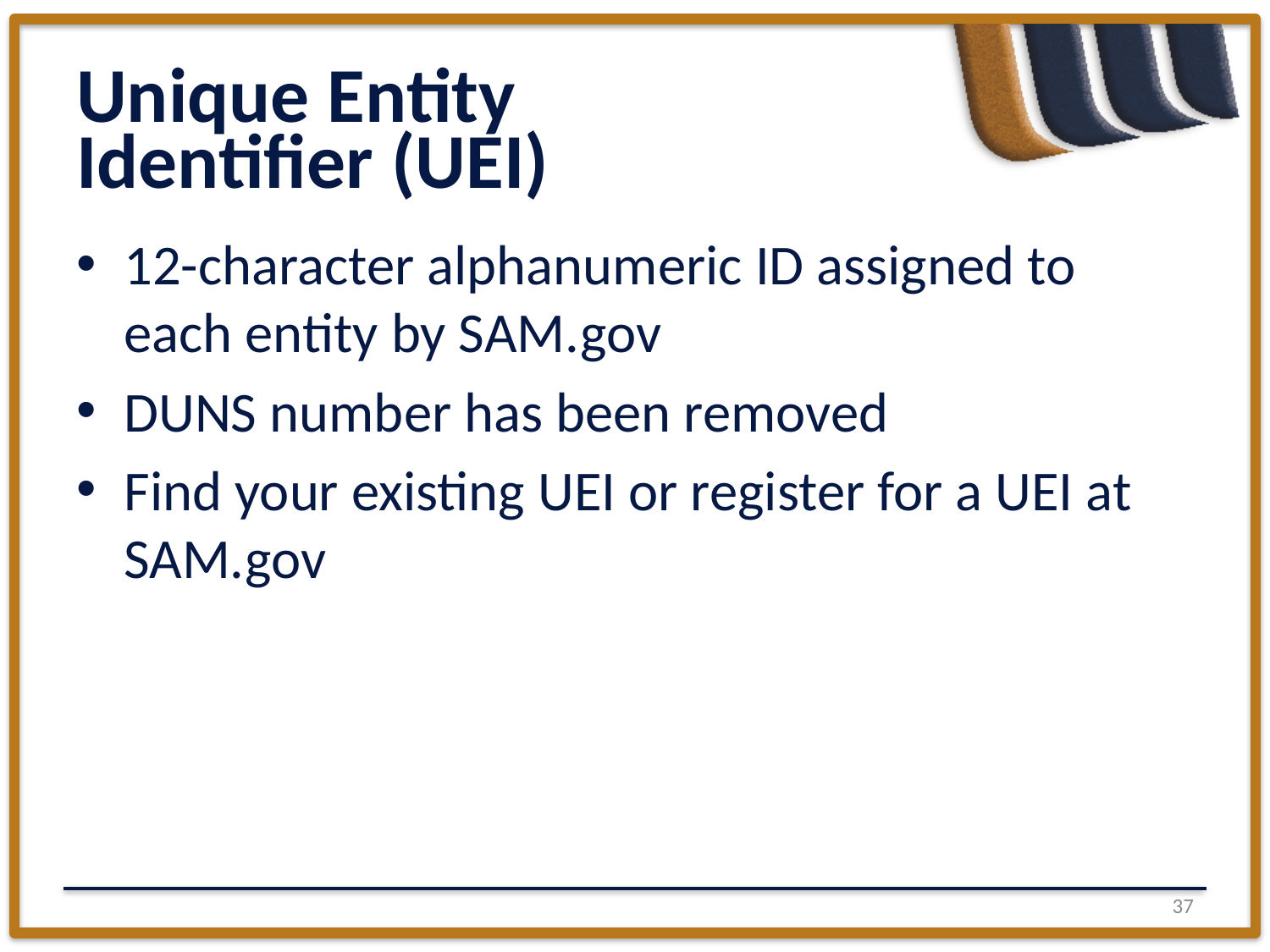

# Unique Entity Identifier (UEI)
12-character alphanumeric ID assigned to each entity by SAM.gov
DUNS number has been removed
Find your existing UEI or register for a UEI at SAM.gov

37